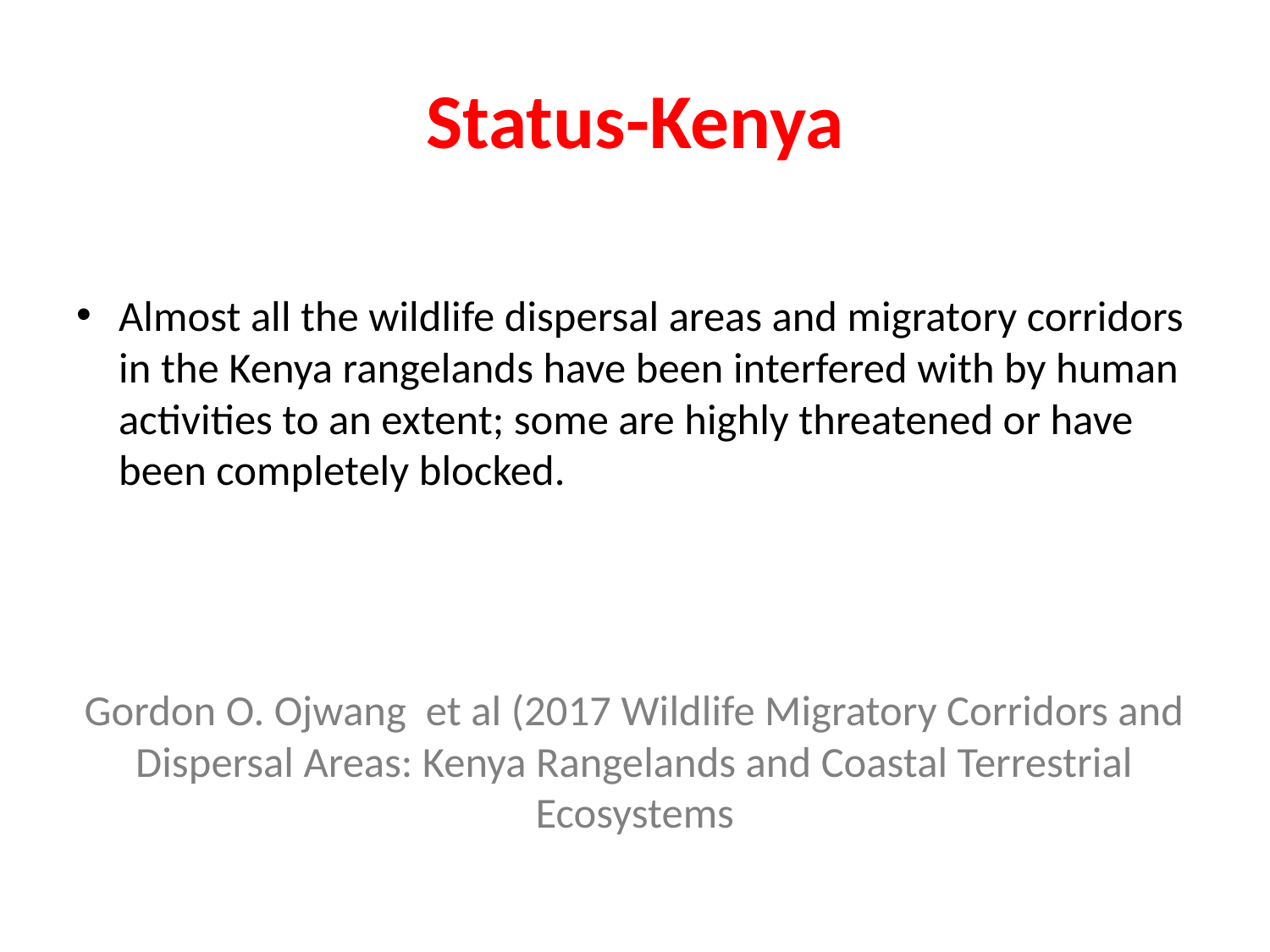

# Status-Kenya

Almost all the wildlife dispersal areas and migratory corridors in the Kenya rangelands have been interfered with by human activities to an extent; some are highly threatened or have been completely blocked.

Gordon O. Ojwang  et al (2017 Wildlife Migratory Corridors and Dispersal Areas: Kenya Rangelands and Coastal Terrestrial Ecosystems